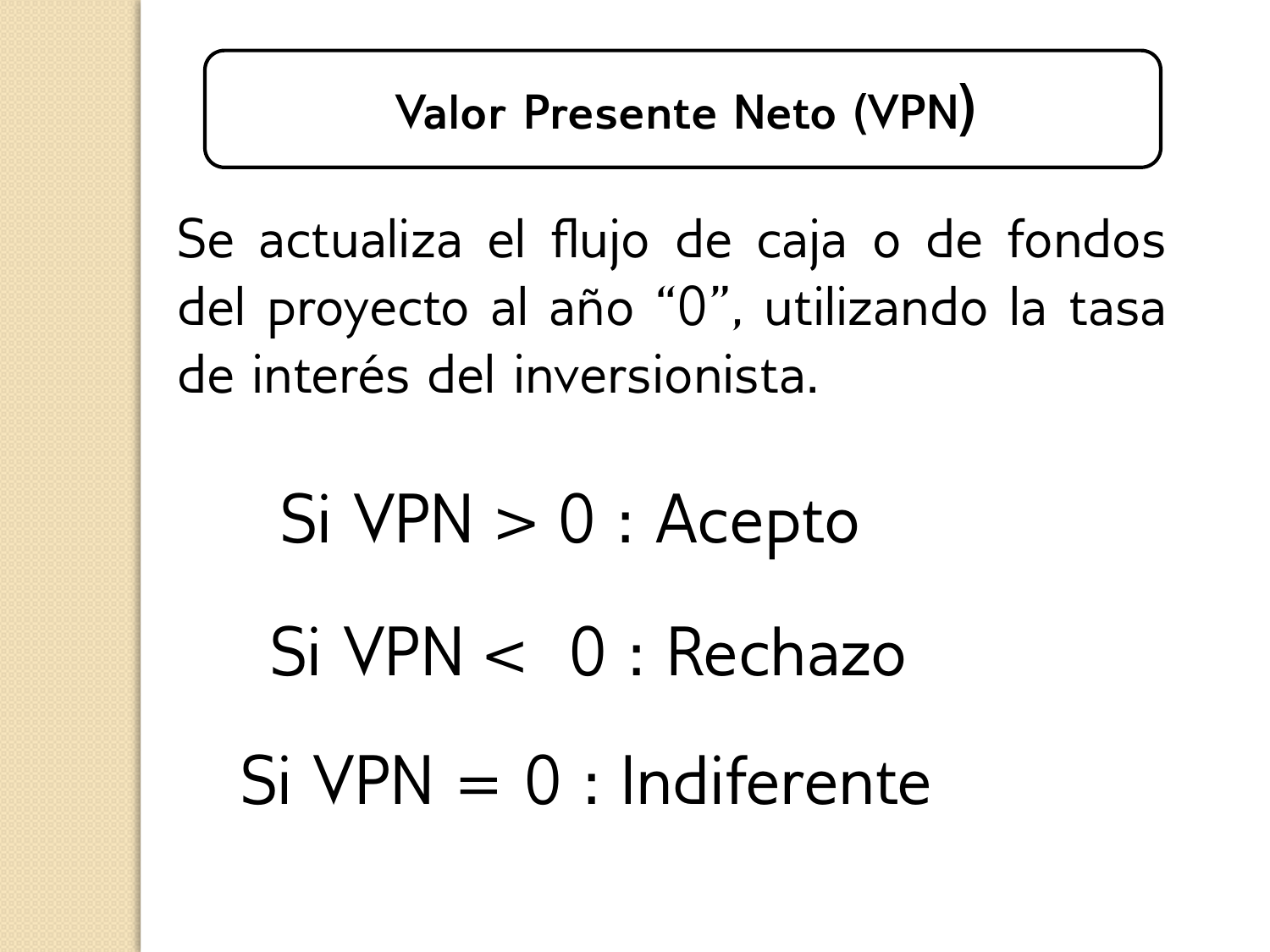

Valor Presente Neto (VPN)
Se actualiza el flujo de caja o de fondos del proyecto al año “0”, utilizando la tasa de interés del inversionista.

Si VPN > 0 : Acepto
Si VPN <  0 : Rechazo
Si VPN = 0 : Indiferente